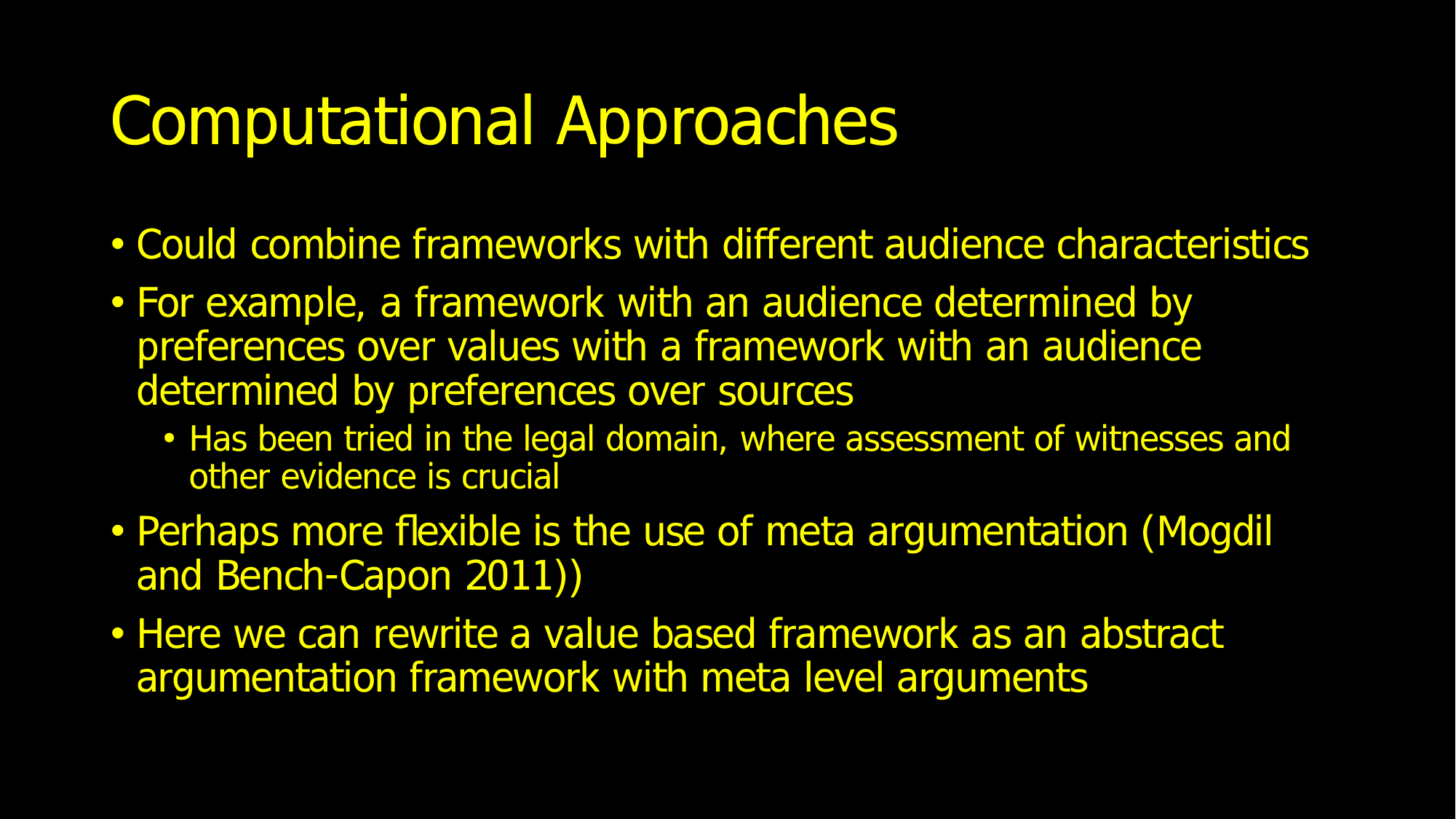

# Computational Approaches
Could combine frameworks with different audience characteristics
For example, a framework with an audience determined by preferences over values with a framework with an audience determined by preferences over sources
Has been tried in the legal domain, where assessment of witnesses and other evidence is crucial
Perhaps more flexible is the use of meta argumentation (Mogdil and Bench-Capon 2011))
Here we can rewrite a value based framework as an abstract argumentation framework with meta level arguments